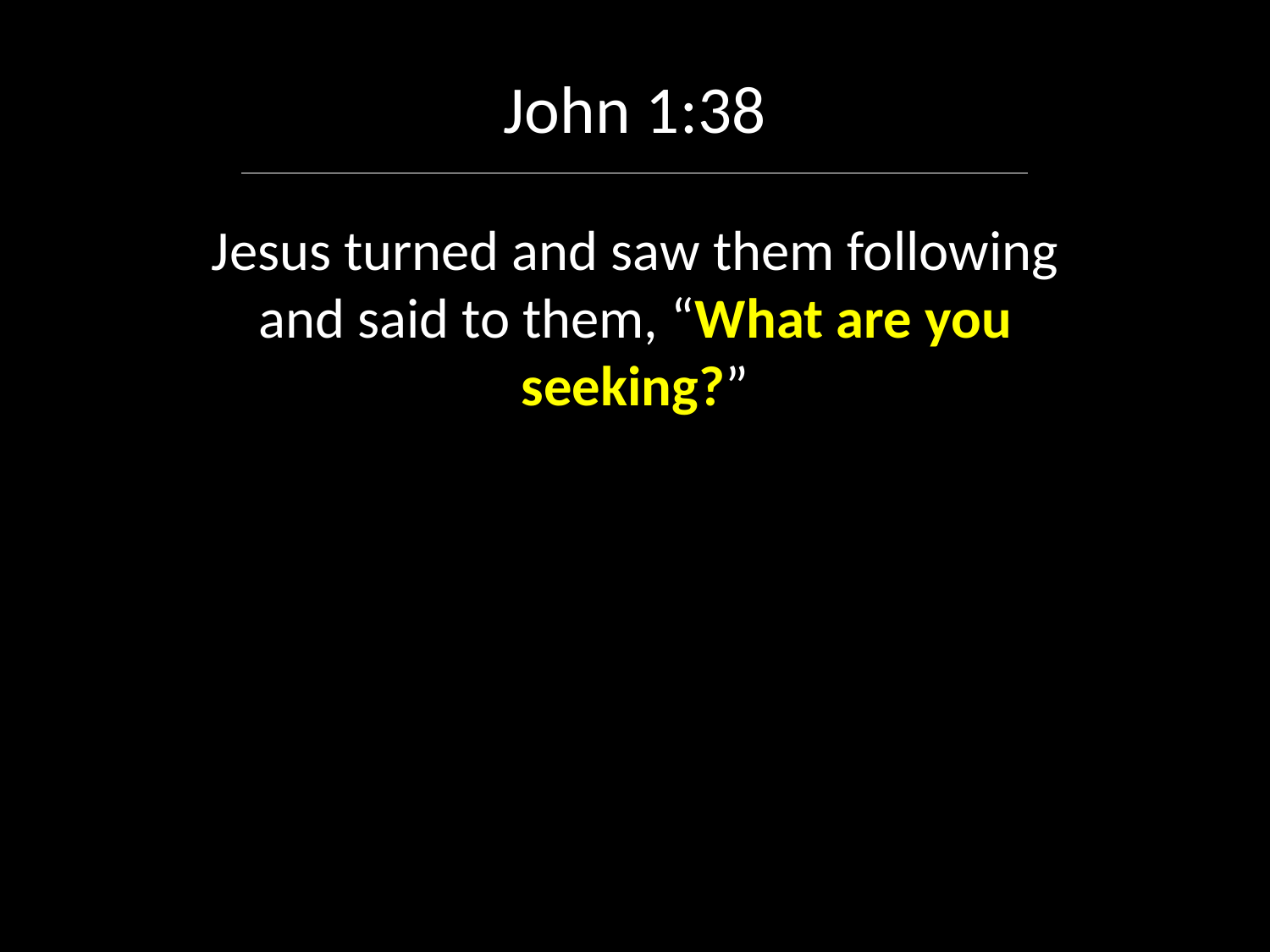

# John 1:38 Jesus turned and saw them following and said to them, “What are you seeking?”